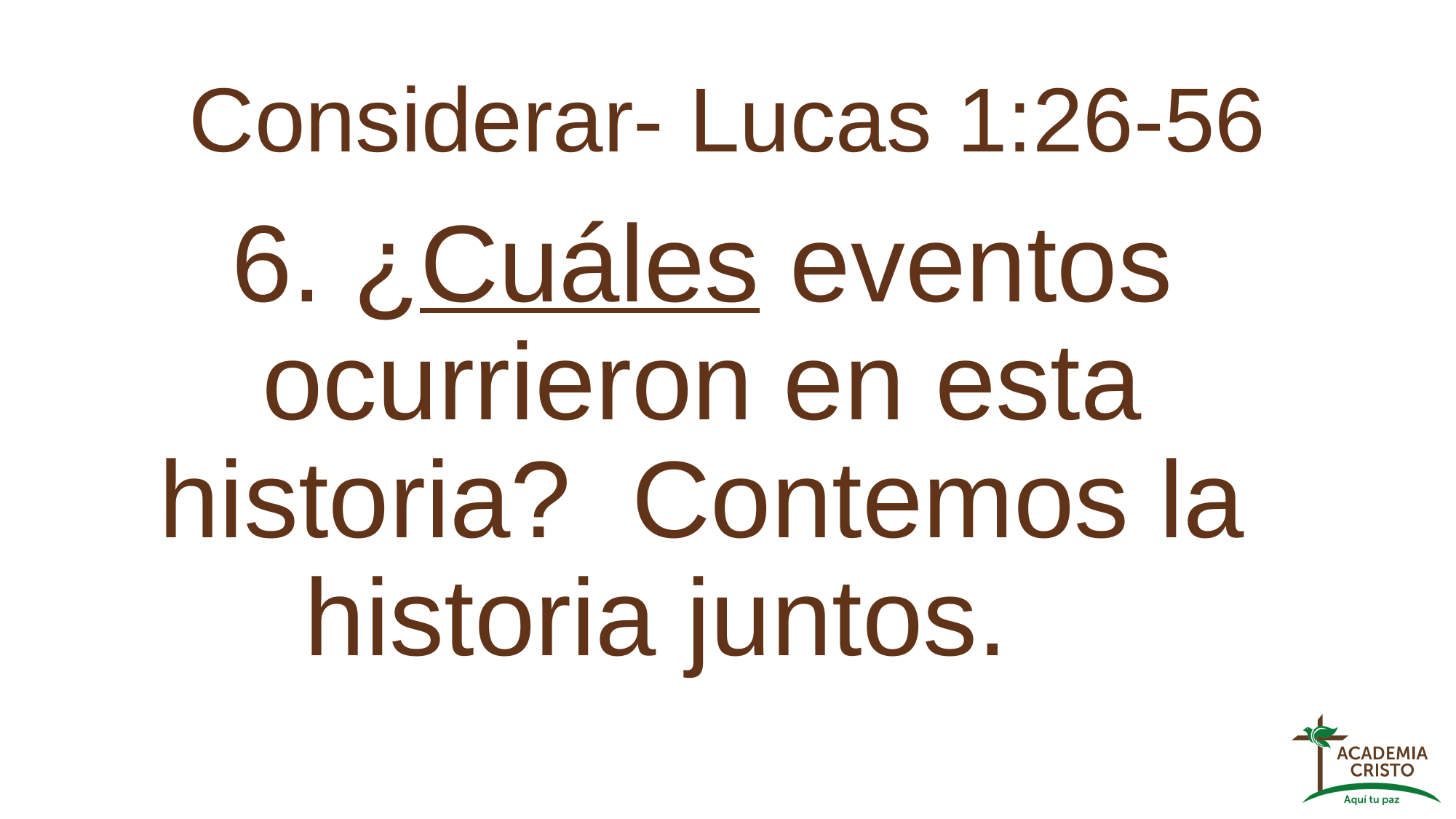

# Considerar- Lucas 1:26-56
6. ¿Cuáles eventos ocurrieron en esta historia?  Contemos la historia juntos.